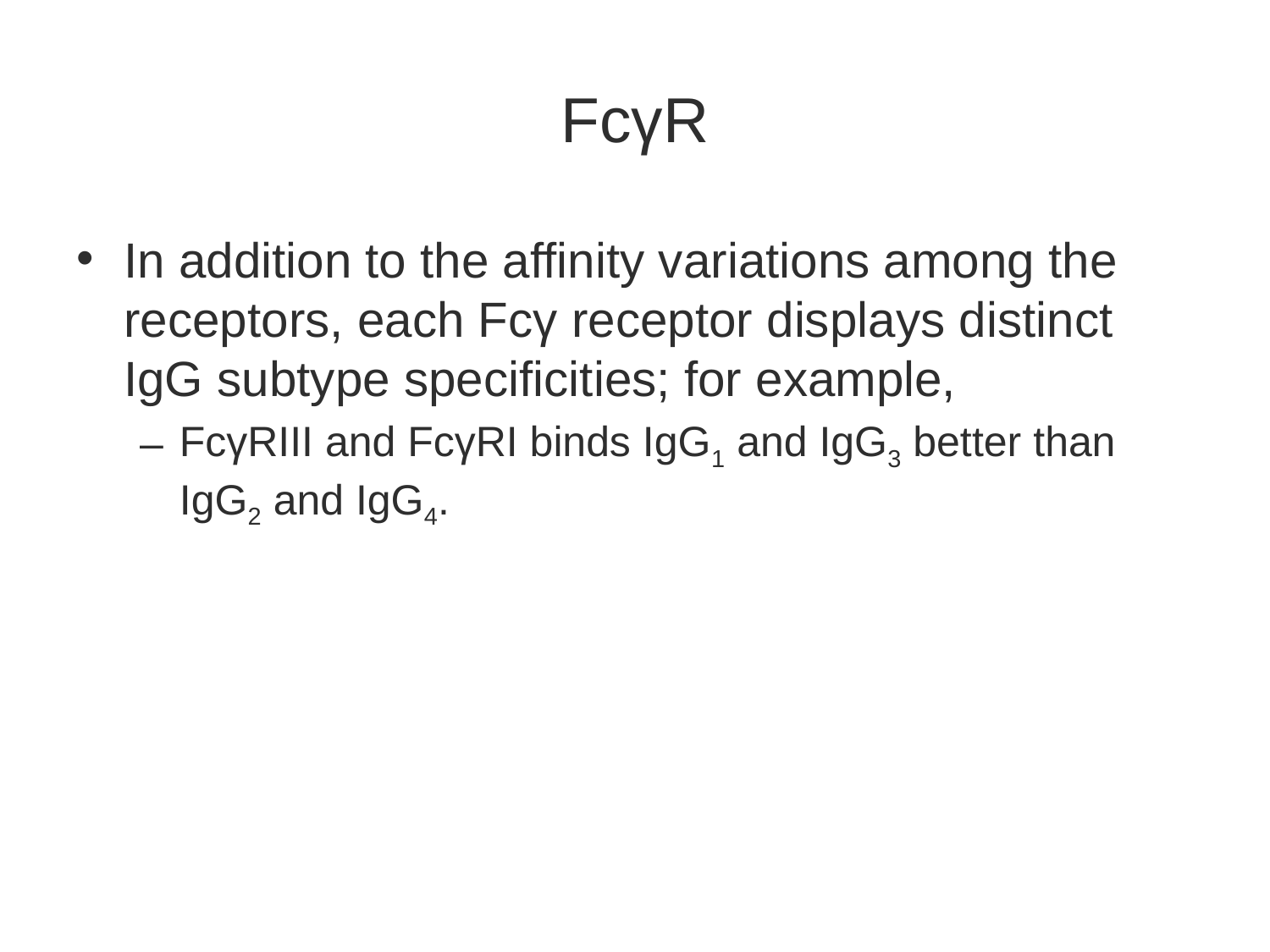

# FcγR
In addition to the affinity variations among the receptors, each Fcγ receptor displays distinct IgG subtype specificities; for example,
FcγRIII and FcγRI binds IgG1 and IgG3 better than IgG2 and IgG4.